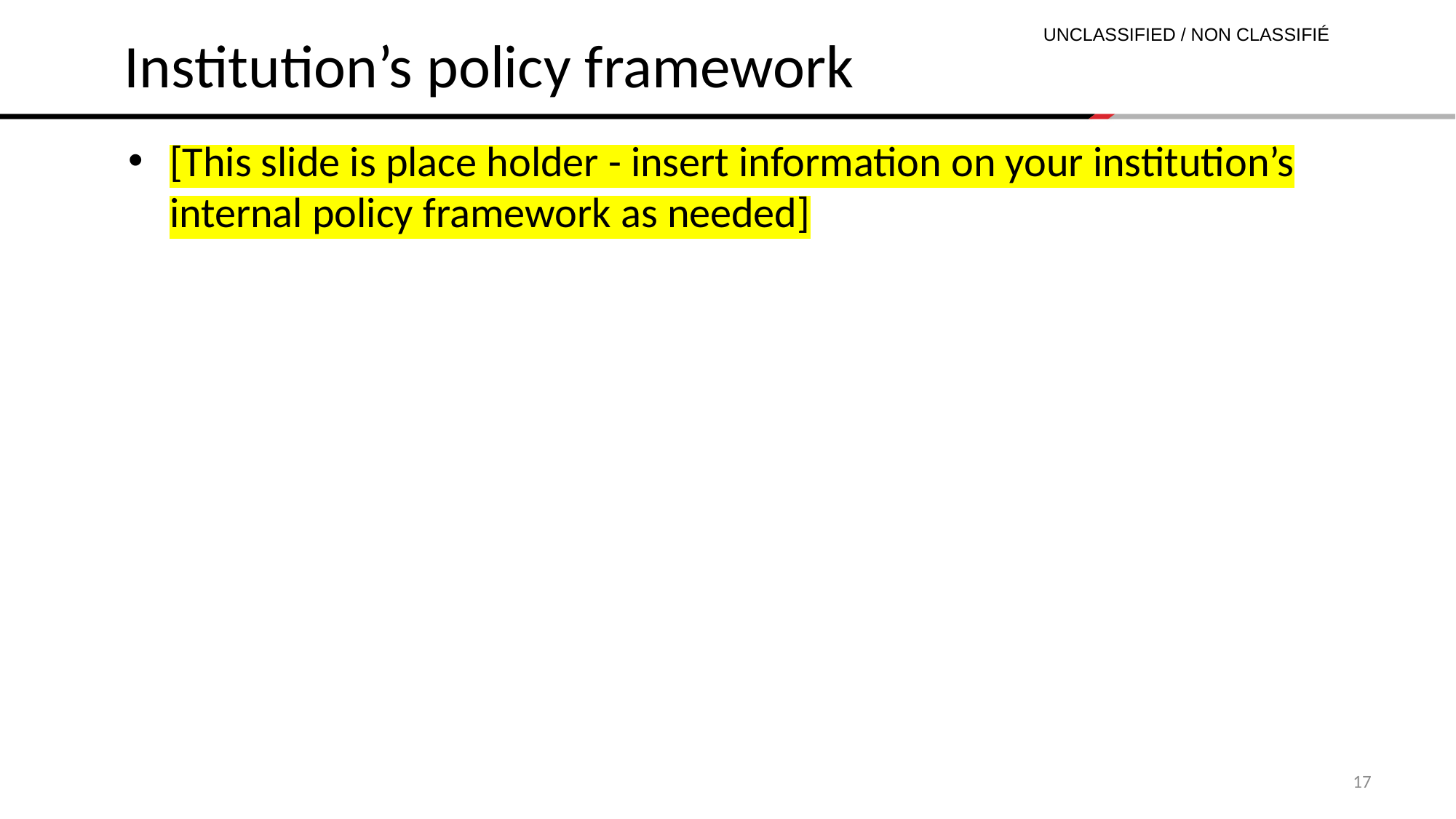

Institution’s policy framework
[This slide is place holder - insert information on your institution’s internal policy framework as needed]
17